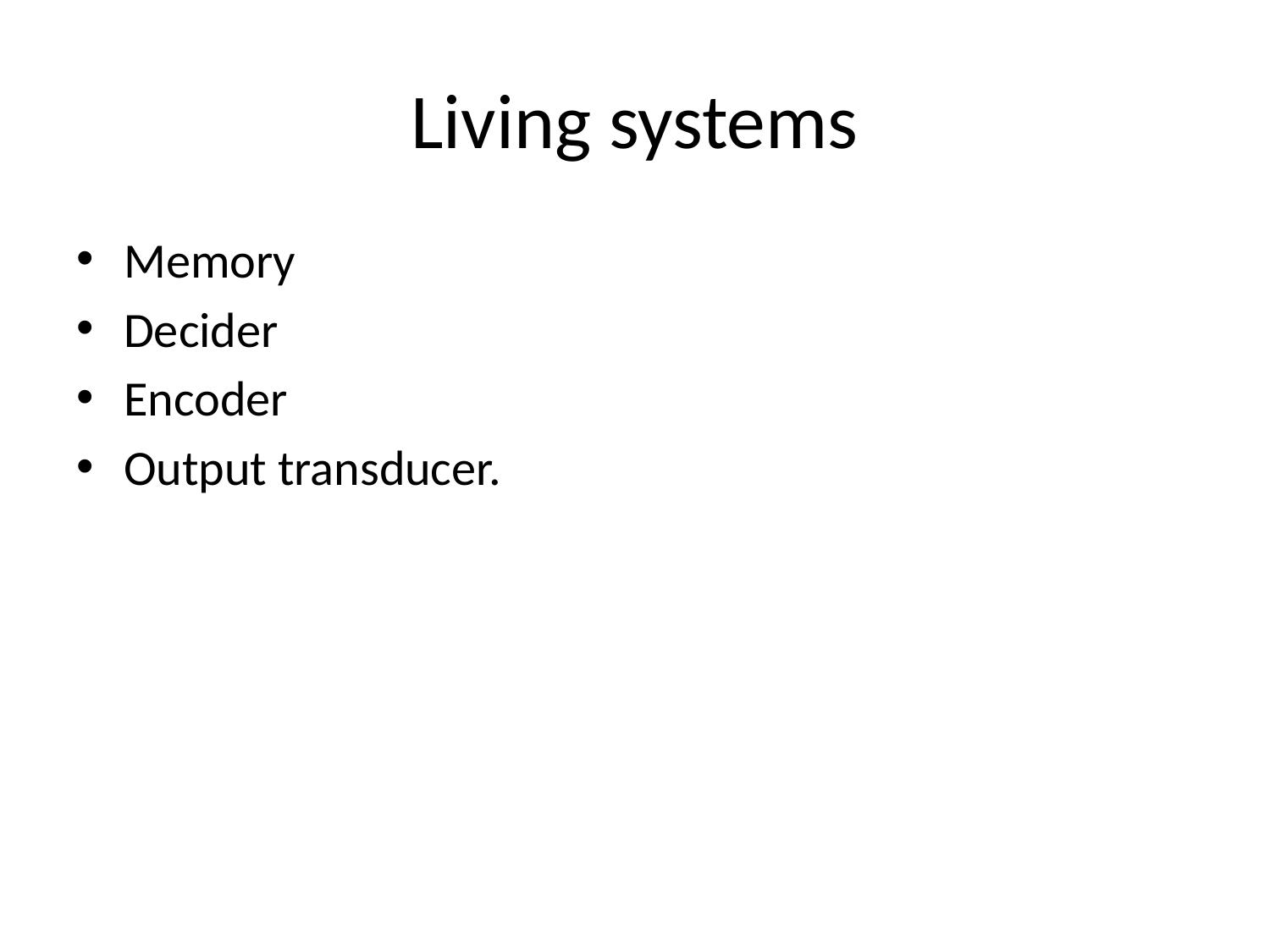

# Living systems
Memory
Decider
Encoder
Output transducer.